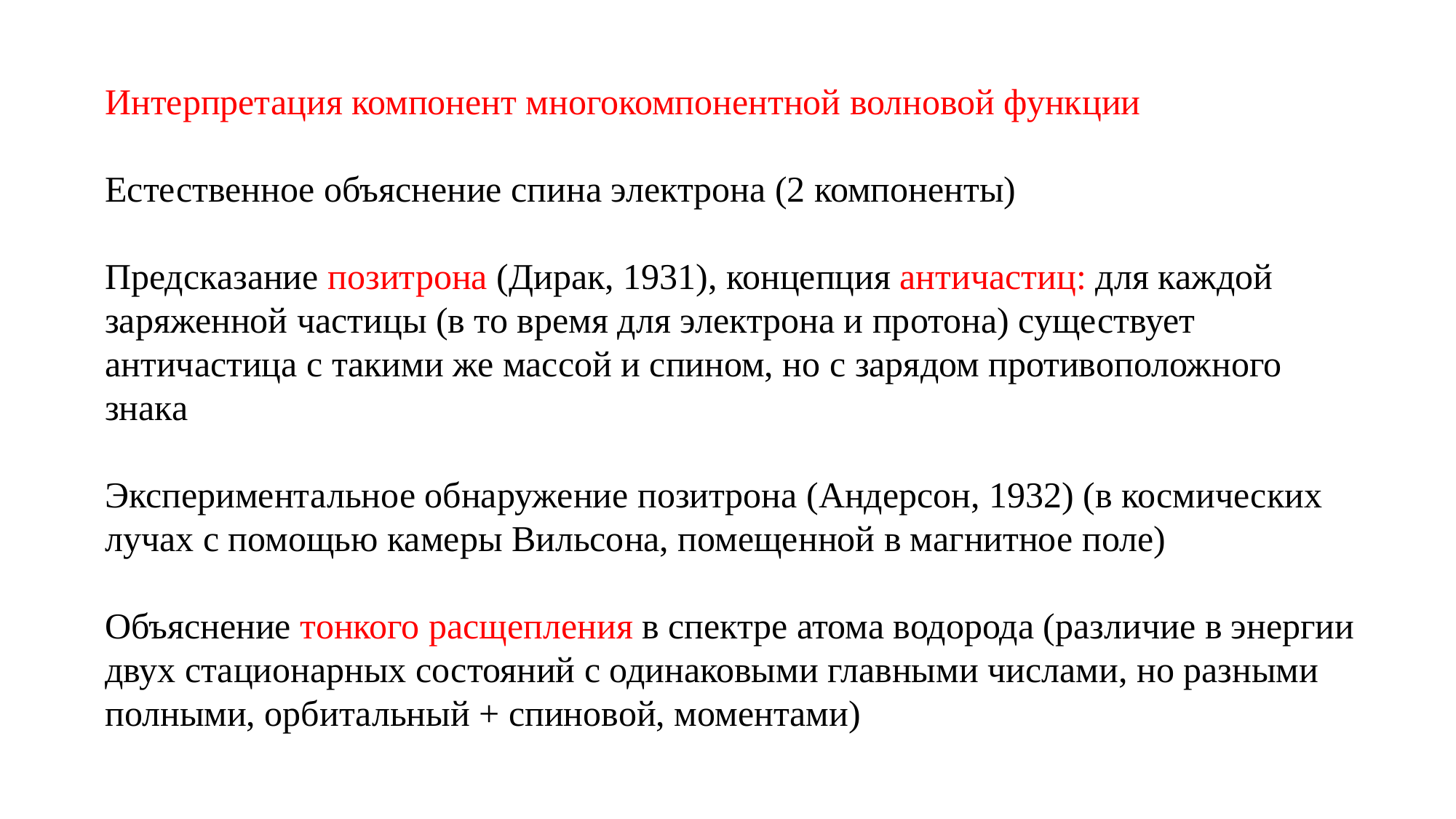

Интерпретация компонент многокомпонентной волновой функции

Естественное объяснение спина электрона (2 компоненты)

Предсказание позитрона (Дирак, 1931), концепция античастиц: для каждой заряженной частицы (в то время для электрона и протона) существует античастица с такими же массой и спином, но с зарядом противоположного знака

Экспериментальное обнаружение позитрона (Андерсон, 1932) (в космических лучах с помощью камеры Вильсона, помещенной в магнитное поле)

Объяснение тонкого расщепления в спектре атома водорода (различие в энергии двух стационарных состояний с одинаковыми главными числами, но разными полными, орбитальный + спиновой, моментами)